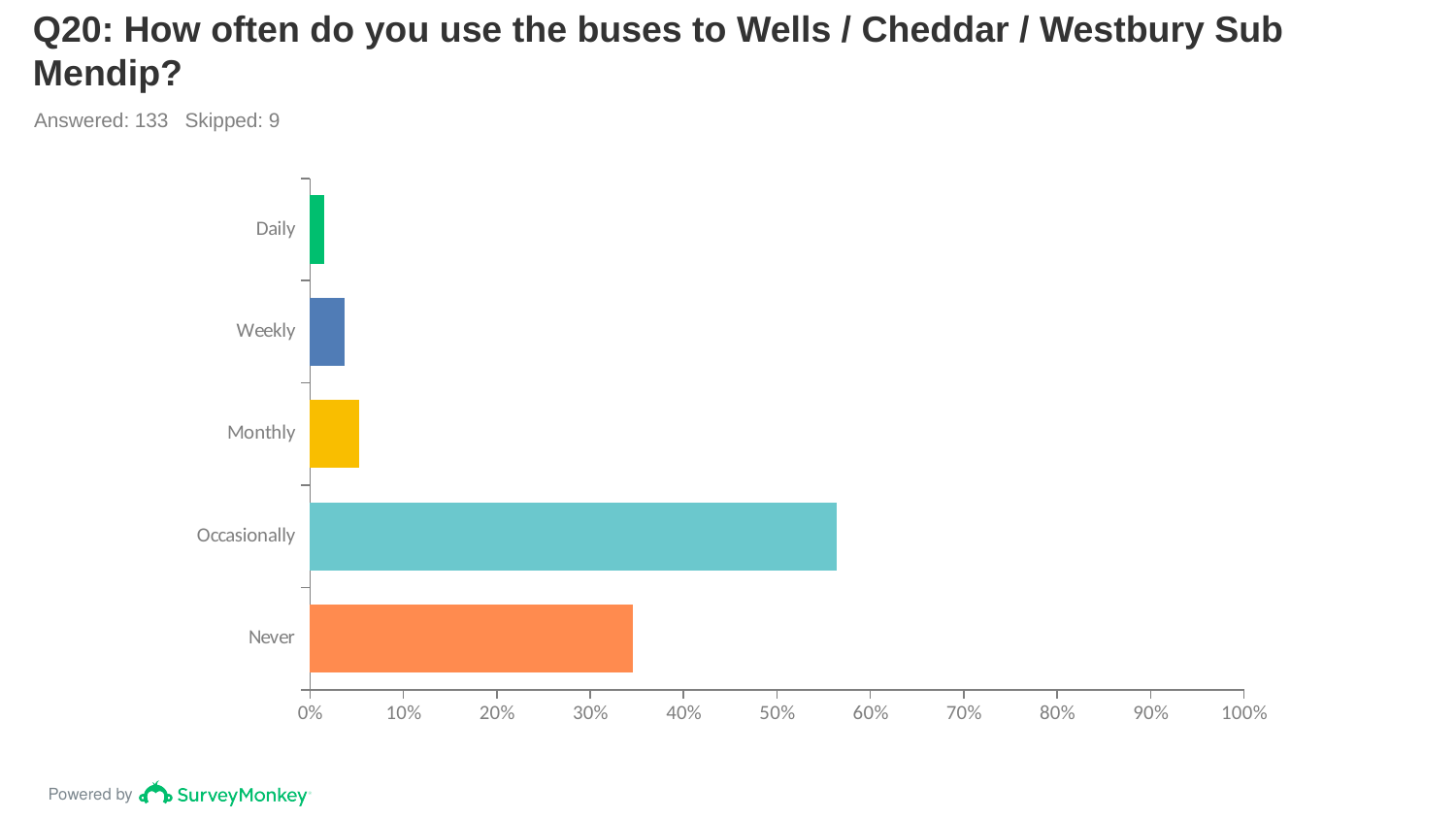

# Q20: How often do you use the buses to Wells / Cheddar / Westbury Sub Mendip?
Answered: 133   Skipped: 9

### Chart

| Category |   |
|---|---|
| Daily | 0.015 |
| Weekly | 0.0376 |
| Monthly | 0.0526 |
| Occasionally | 0.5639 |
| Never | 0.3459 |